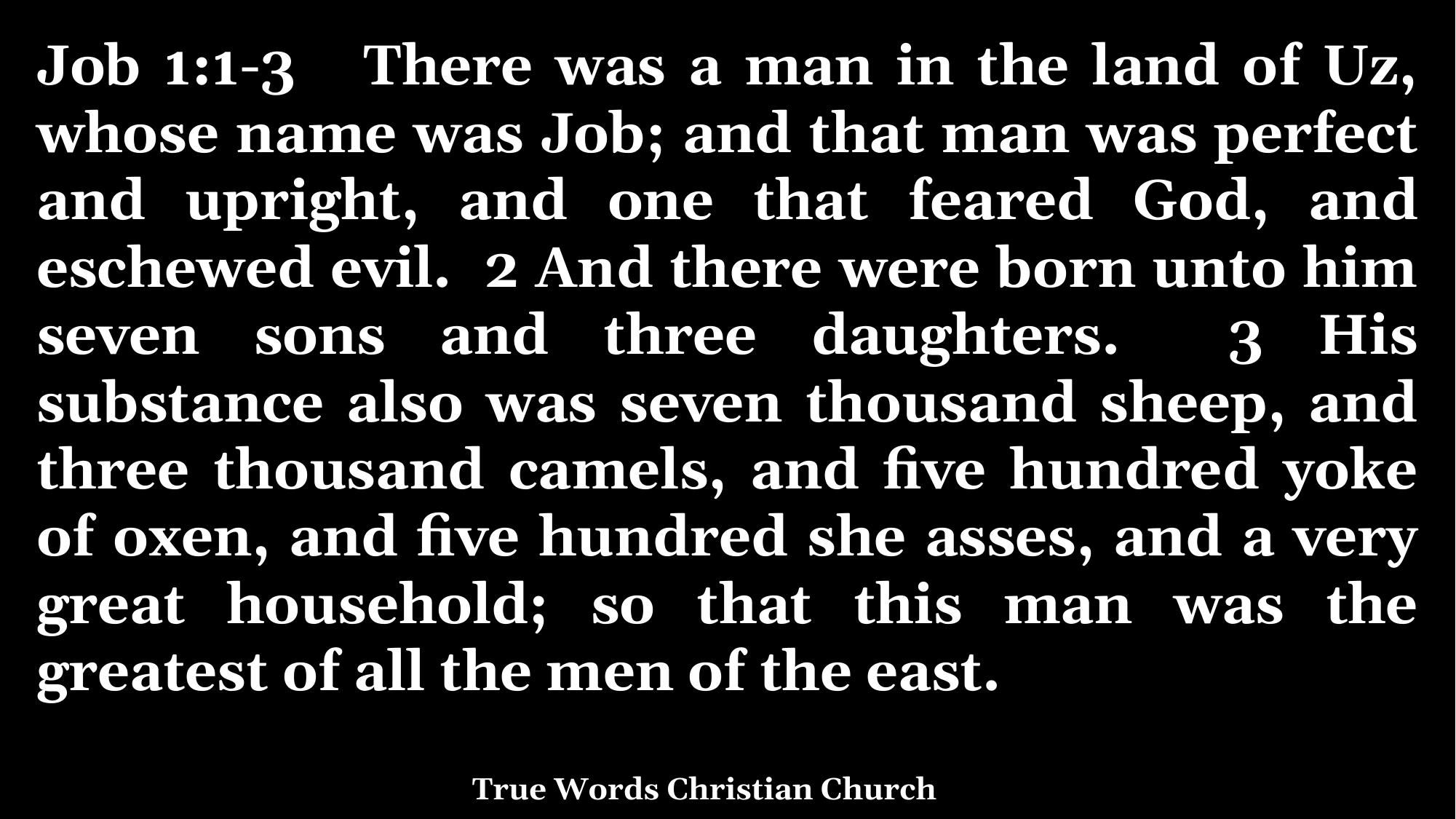

Job 1:1-3   There was a man in the land of Uz, whose name was Job; and that man was perfect and upright, and one that feared God, and eschewed evil.  2 And there were born unto him seven sons and three daughters.  3 His substance also was seven thousand sheep, and three thousand camels, and five hundred yoke of oxen, and five hundred she asses, and a very great household; so that this man was the greatest of all the men of the east.
True Words Christian Church